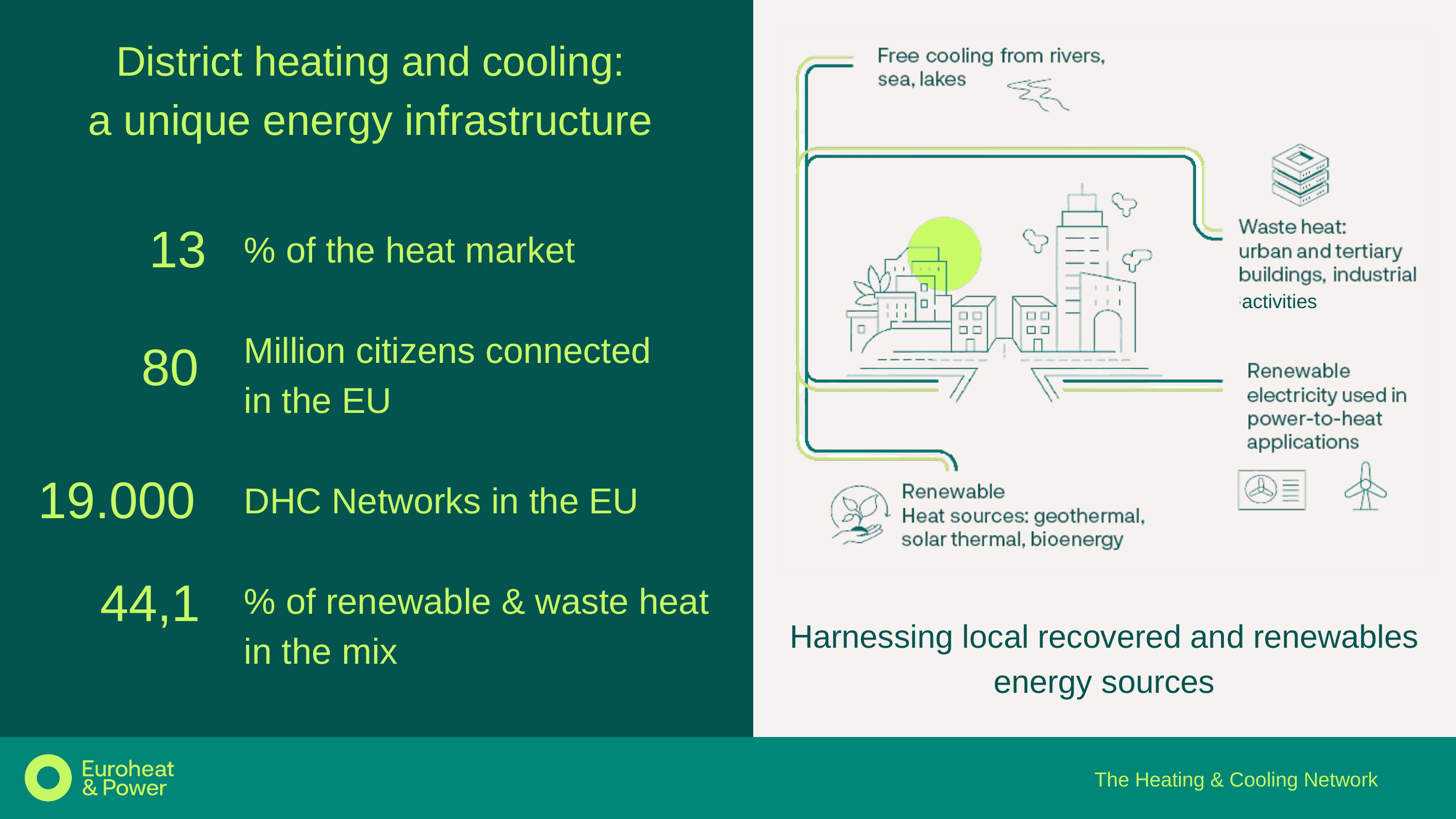

District heating and cooling:
a unique energy infrastructure

activities

13
% of the heat market

Million citizens connected
in the EU

DHC Networks in the EU

% of renewable & waste heat
in the mix

80
19.000
44,1
Harnessing local recovered and renewables energy sources

DHC+

The Heating & Cooling Network